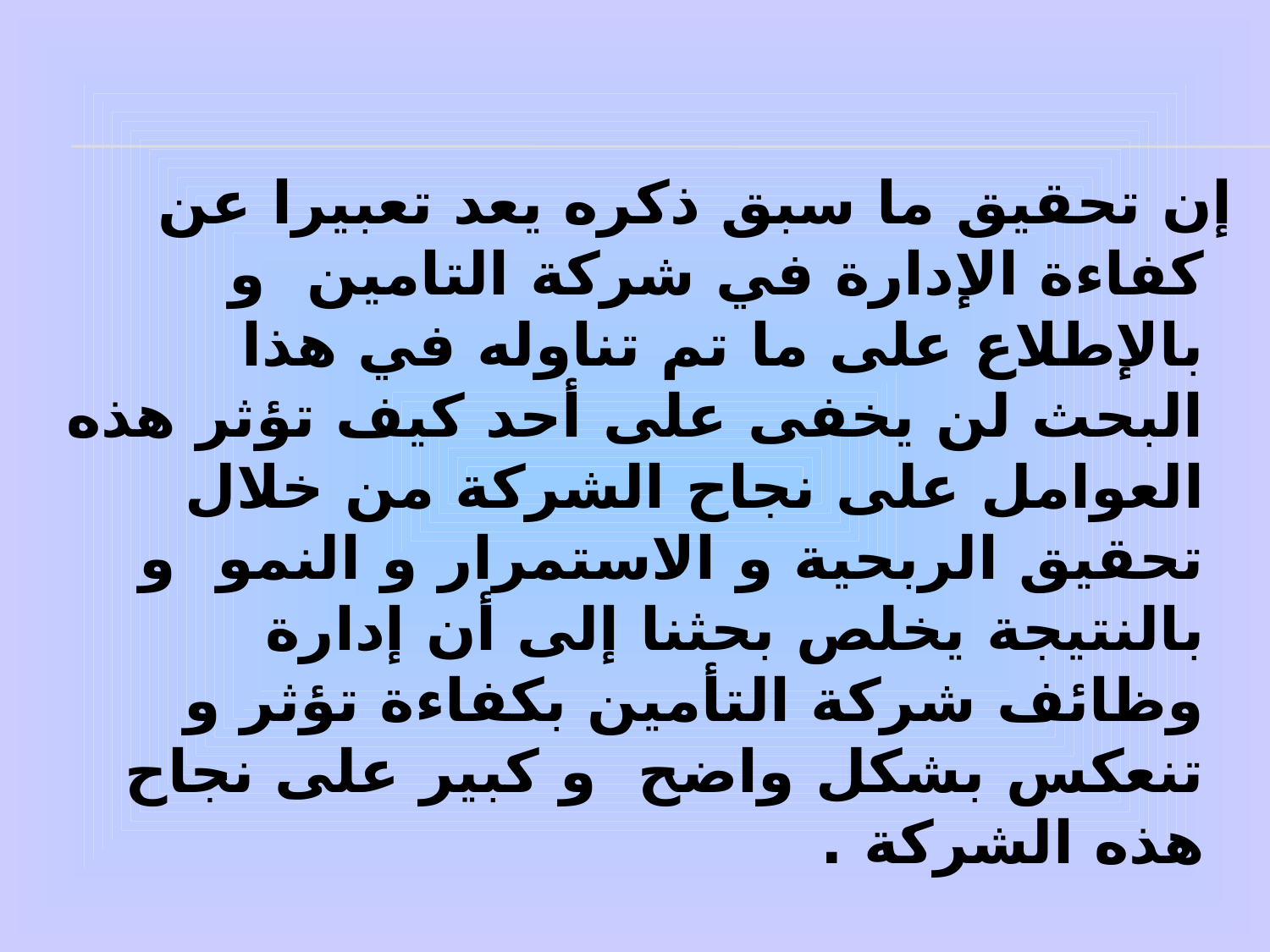

إن تحقيق ما سبق ذكره يعد تعبيرا عن كفاءة الإدارة في شركة التامين  و بالإطلاع على ما تم تناوله في هذا البحث لن يخفى على أحد كيف تؤثر هذه العوامل على نجاح الشركة من خلال تحقيق الربحية و الاستمرار و النمو  و بالنتيجة يخلص بحثنا إلى أن إدارة وظائف شركة التأمين بكفاءة تؤثر و تنعكس بشكل واضح  و كبير على نجاح هذه الشركة .